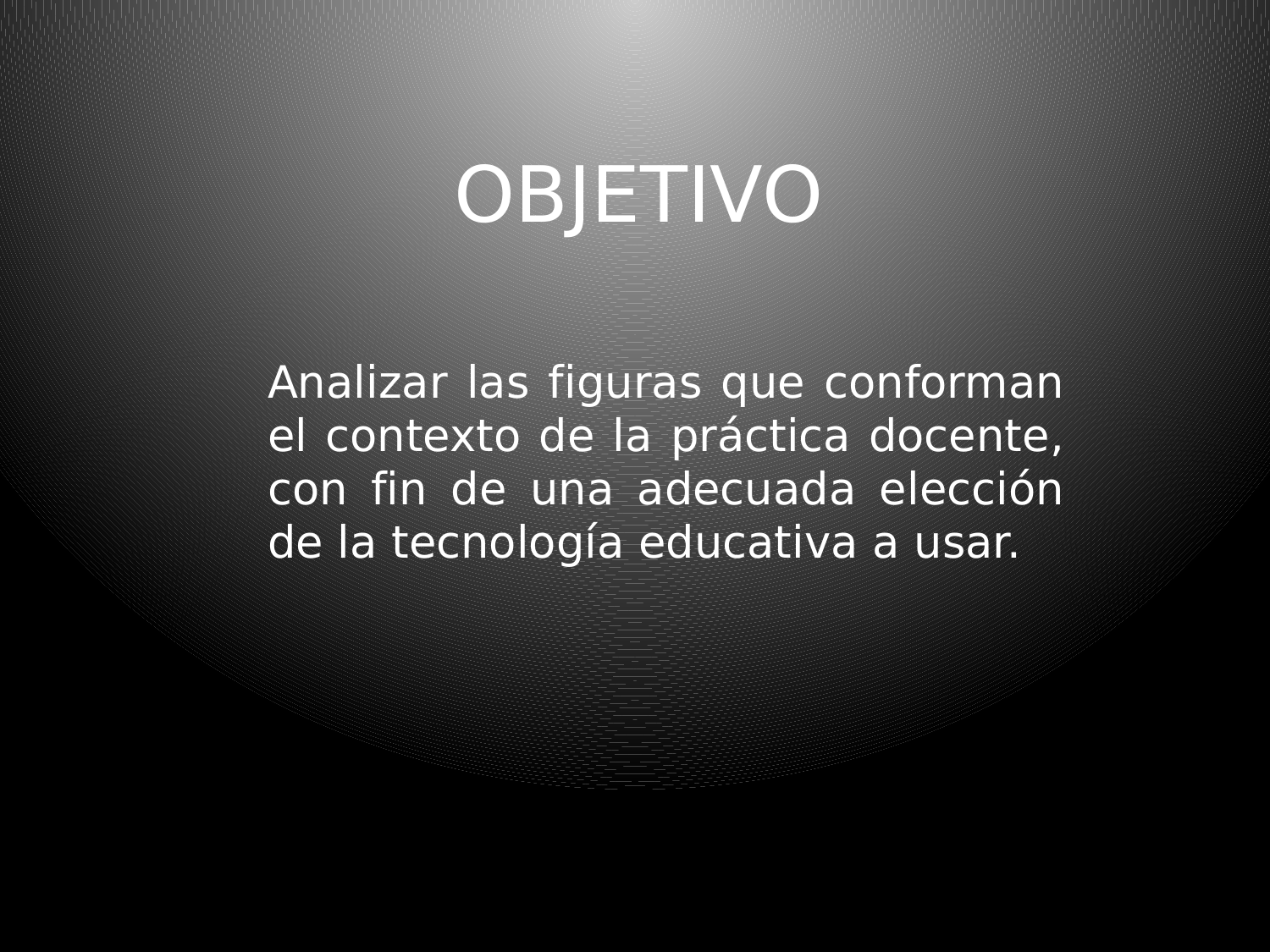

# OBJETIVO
	Analizar las figuras que conforman el contexto de la práctica docente, con fin de una adecuada elección de la tecnología educativa a usar.